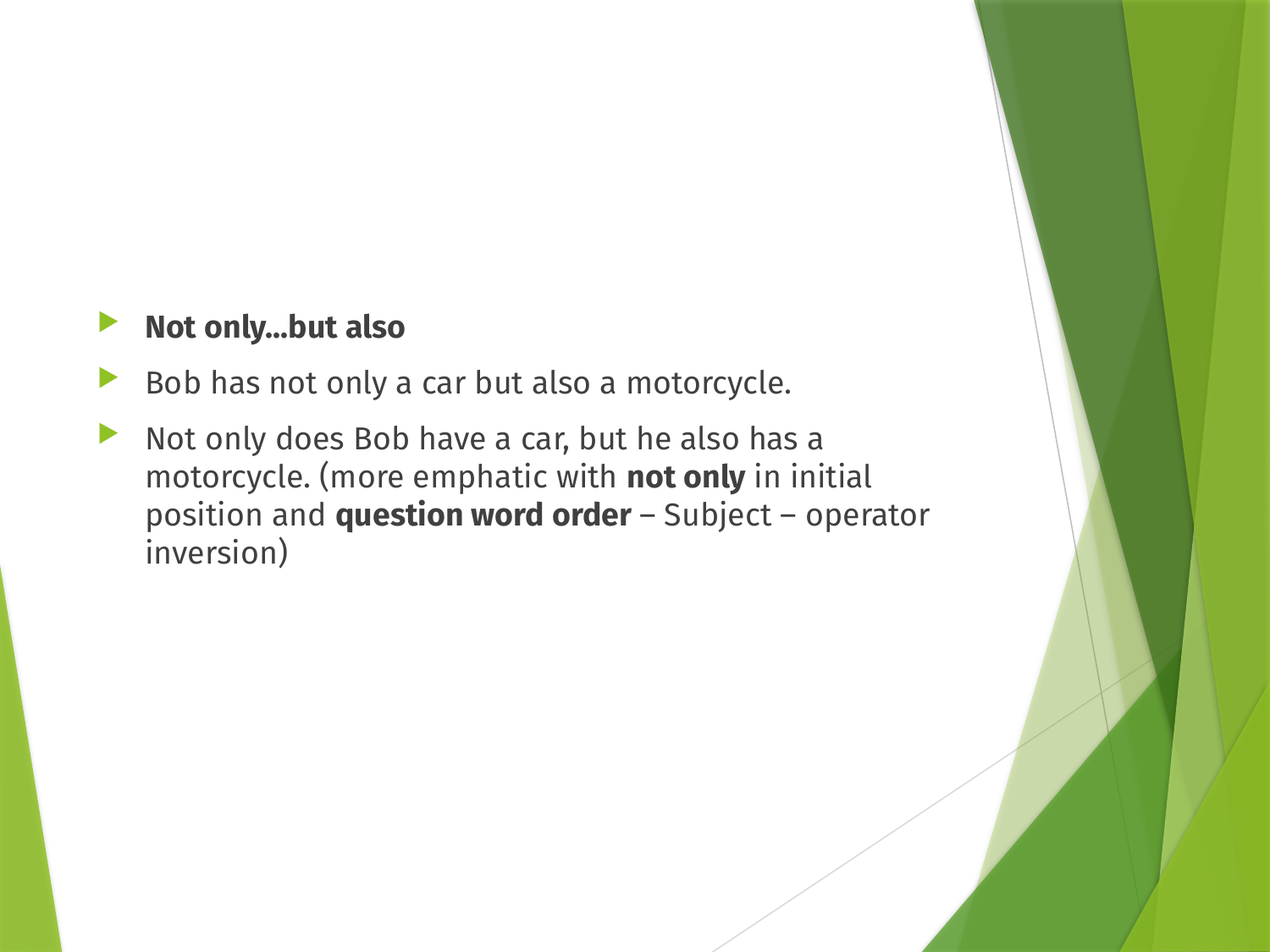

Not only...but also
Bob has not only a car but also a motorcycle.
Not only does Bob have a car, but he also has a motorcycle. (more emphatic with not only in initial position and question word order – Subject – operator inversion)